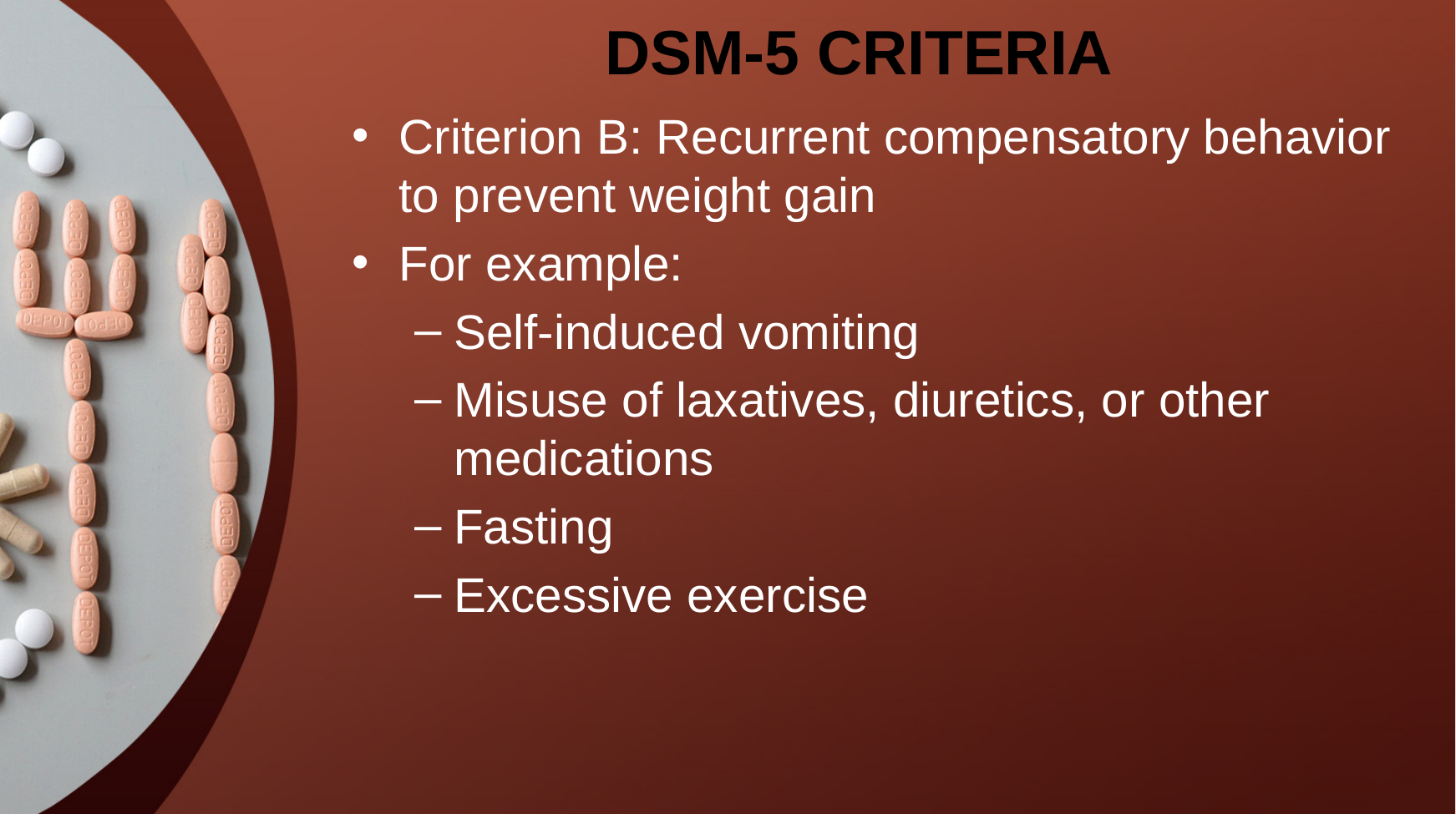

# DSM-5 CRITERIA
Criterion B: Recurrent compensatory behavior to prevent weight gain
For example:
Self-induced vomiting
Misuse of laxatives, diuretics, or other medications
Fasting
Excessive exercise